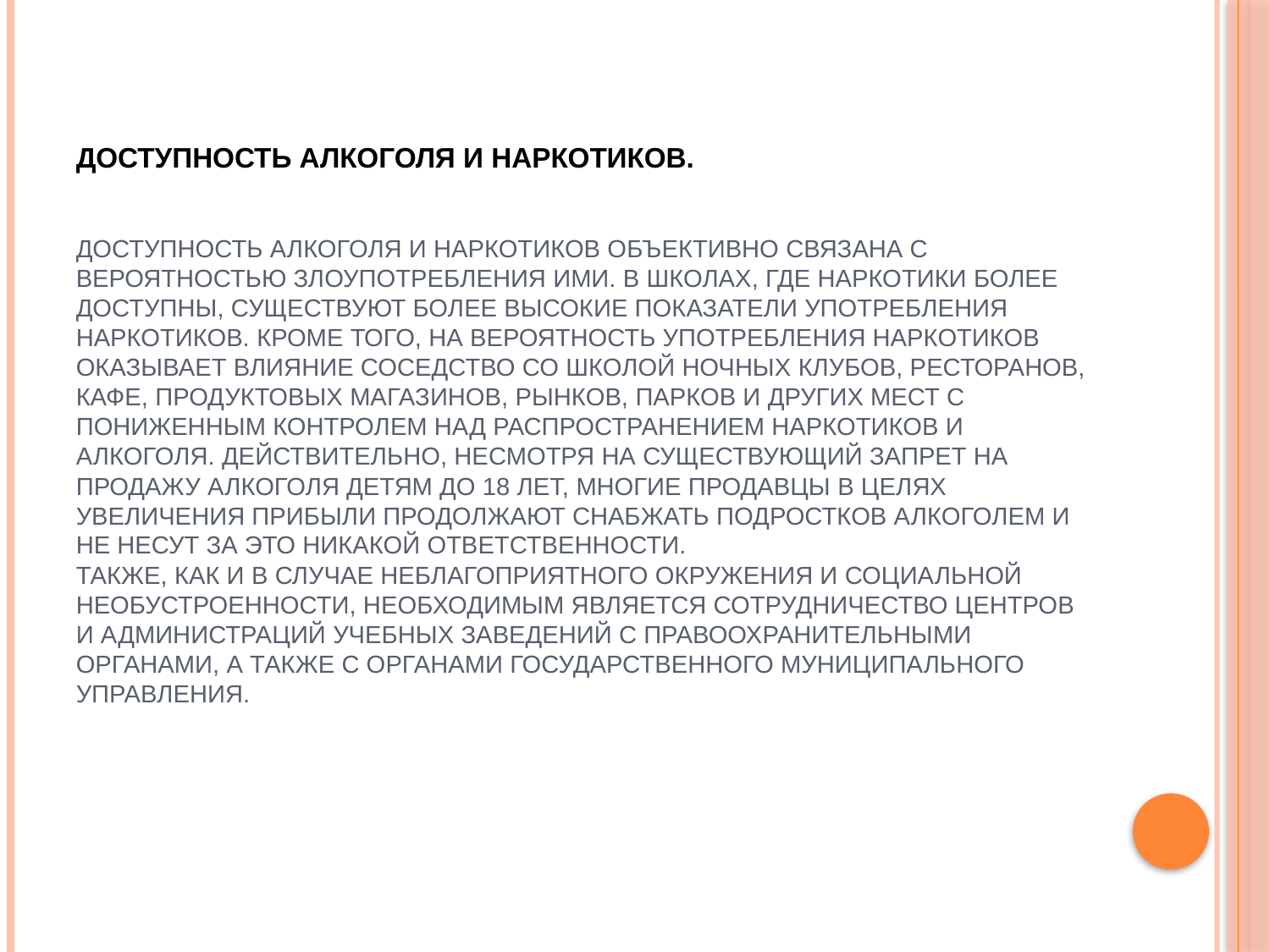

# Доступность алкоголя и наркотиков. Доступность алкоголя и наркотиков объективно связана с вероятностью злоупотребления ими. В школах, где наркотики более доступны, существуют более высокие показатели употребления наркотиков. Кроме того, на вероятность употребления наркотиков оказывает влияние соседство со школой ночных клубов, ресторанов, кафе, продуктовых магазинов, рынков, парков и других мест с пониженным контролем над распространением наркотиков и алкоголя. Действительно, несмотря на существующий запрет на продажу алкоголя детям до 18 лет, многие продавцы в целях увеличения прибыли продолжают снабжать подростков алкоголем и не несут за это никакой ответственности. Также, как и в случае неблагоприятного окружения и социальной необустроенности, необходимым является сотрудничество центров и администраций учебных заведений с правоохранительными органами, а также с органами государственного муниципального управления.